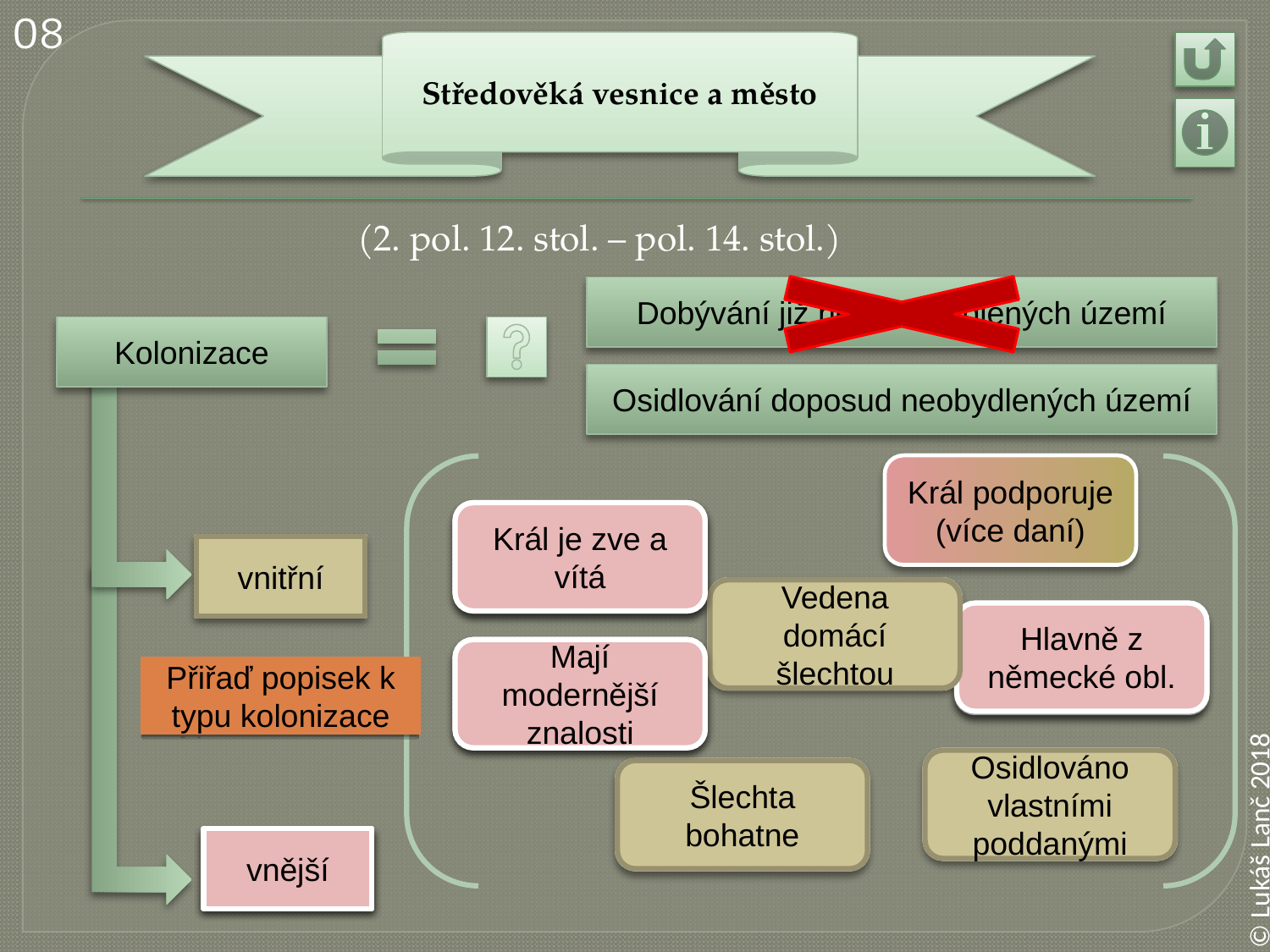

08
Středověká vesnice a město

(2. pol. 12. stol. – pol. 14. stol.)

Dobývání již někým osídlených území
Kolonizace

Osidlování doposud neobydlených území

Král podporuje
(více daní)

Král podporuje
(více daní)
Král je zve a vítá
Král je zve a vítá
vnitřní
vnitřní
Vedena domácí šlechtou
Vedena domácí šlechtou
Hlavně z německé obl.
Hlavně z německé obl.
Mají modernější znalosti
Mají modernější znalosti
Přiřaď popisek k typu kolonizace

Osidlováno vlastními poddanými
Osidlováno vlastními poddanými
Šlechta bohatne
Šlechta bohatne
© Lukáš Lanč 2018
vnější
vnější